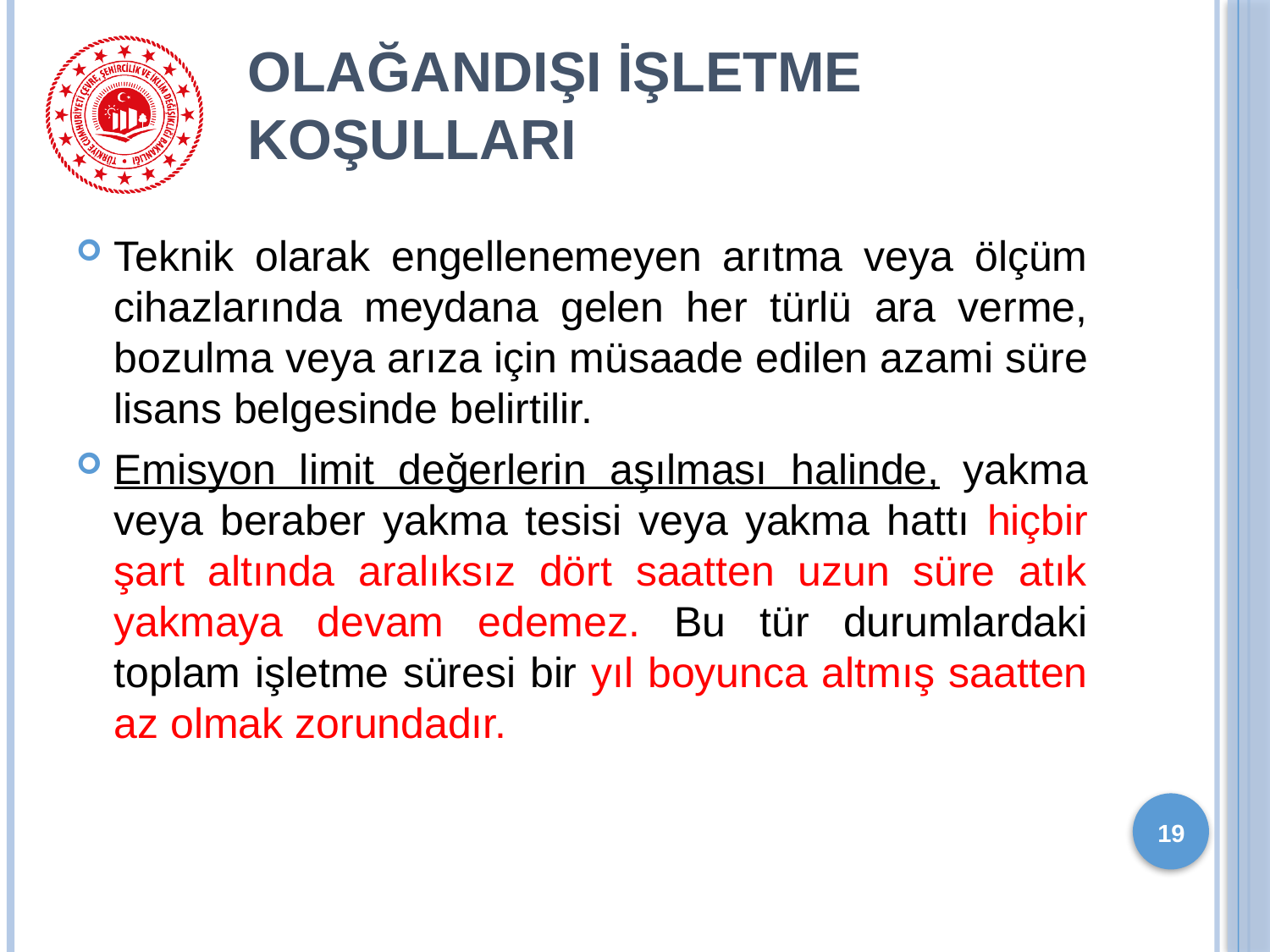

# OLAĞANDIŞI İŞLETME KOŞULLARI
Teknik olarak engellenemeyen arıtma veya ölçüm cihazlarında meydana gelen her türlü ara verme, bozulma veya arıza için müsaade edilen azami süre lisans belgesinde belirtilir.
Emisyon limit değerlerin aşılması halinde, yakma veya beraber yakma tesisi veya yakma hattı hiçbir şart altında aralıksız dört saatten uzun süre atık yakmaya devam edemez. Bu tür durumlardaki toplam işletme süresi bir yıl boyunca altmış saatten az olmak zorundadır.
19